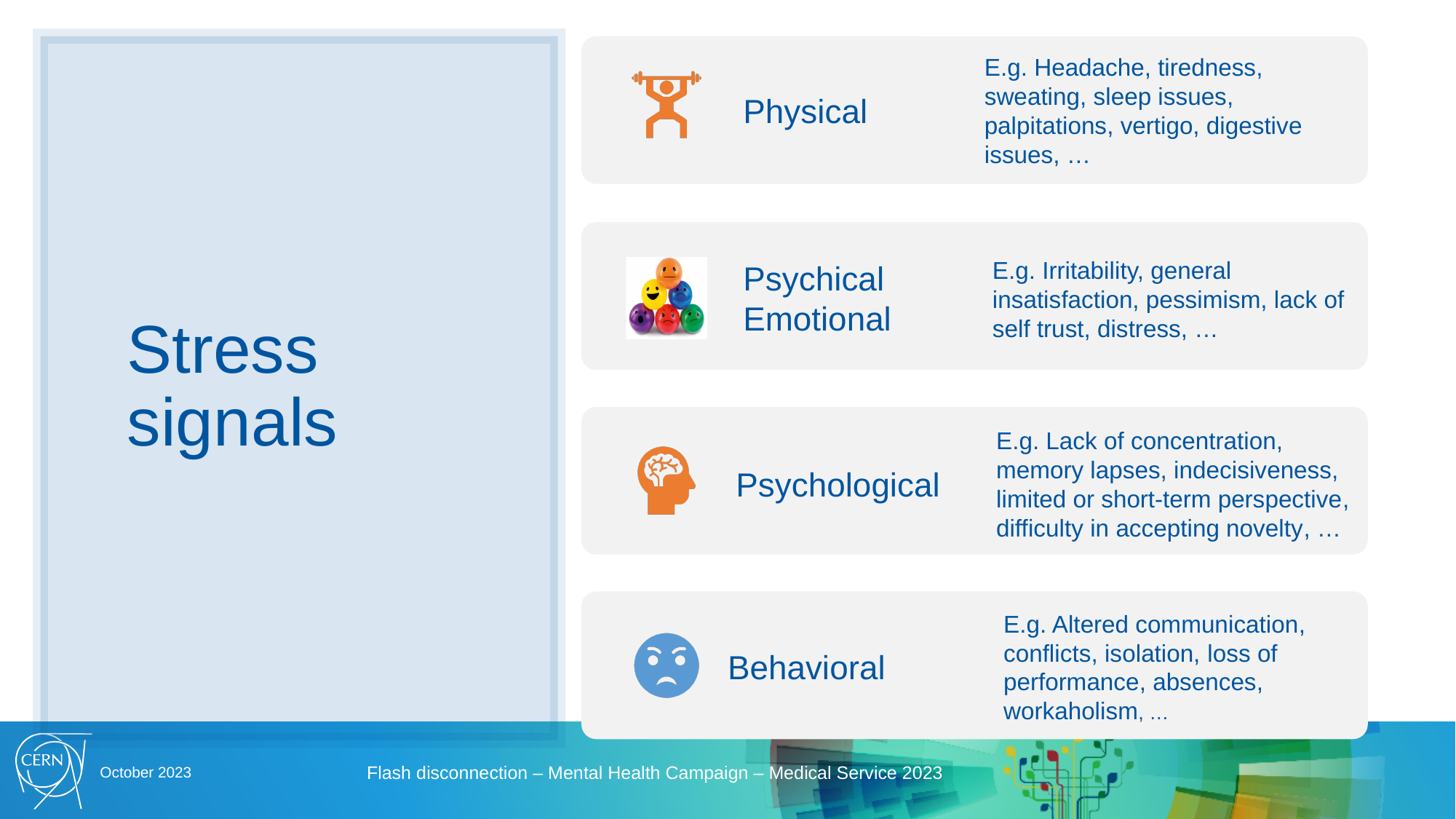

Physical
E.g. Headache, tiredness, sweating, sleep issues, palpitations, vertigo, digestive issues, …

Psychical
Emotional
E.g. Irritability, general insatisfaction, pessimism, lack of self trust, distress, …

Psychological
E.g. Lack of concentration, memory lapses, indecisiveness, limited or short-term perspective, difficulty in accepting novelty, …

Behavioral
E.g. Altered communication, conflicts, isolation, loss of performance, absences, workaholism, …

# Stress signals
October 2023